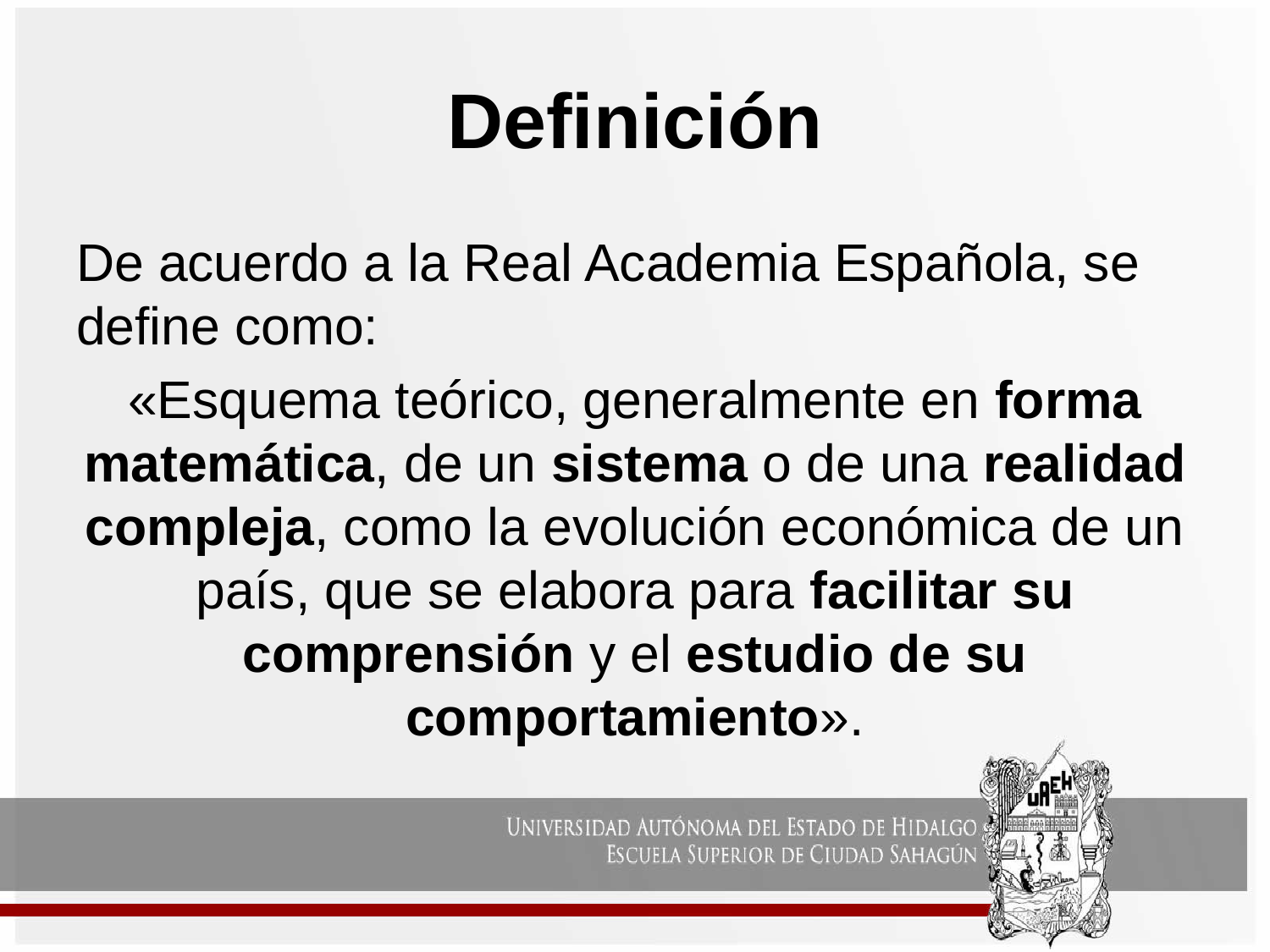

# Definición
De acuerdo a la Real Academia Española, se define como:
«Esquema teórico, generalmente en forma matemática, de un sistema o de una realidad compleja, como la evolución económica de un país, que se elabora para facilitar su comprensión y el estudio de su comportamiento».